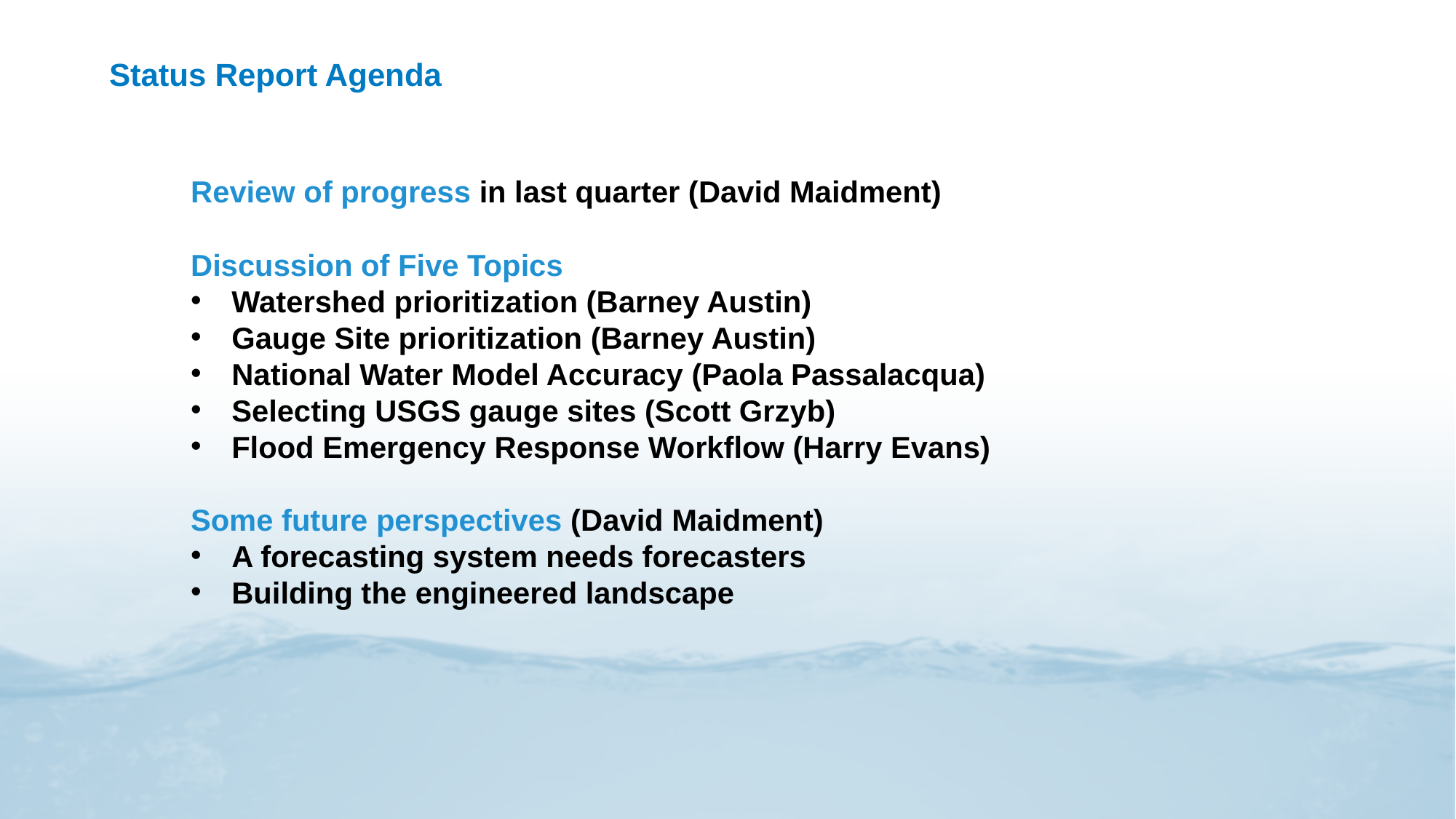

# Status Report Agenda
Review of progress in last quarter (David Maidment)

Discussion of Five Topics
Watershed prioritization (Barney Austin)
Gauge Site prioritization (Barney Austin)
National Water Model Accuracy (Paola Passalacqua)
Selecting USGS gauge sites (Scott Grzyb)
Flood Emergency Response Workflow (Harry Evans)

Some future perspectives (David Maidment)
A forecasting system needs forecasters
Building the engineered landscape